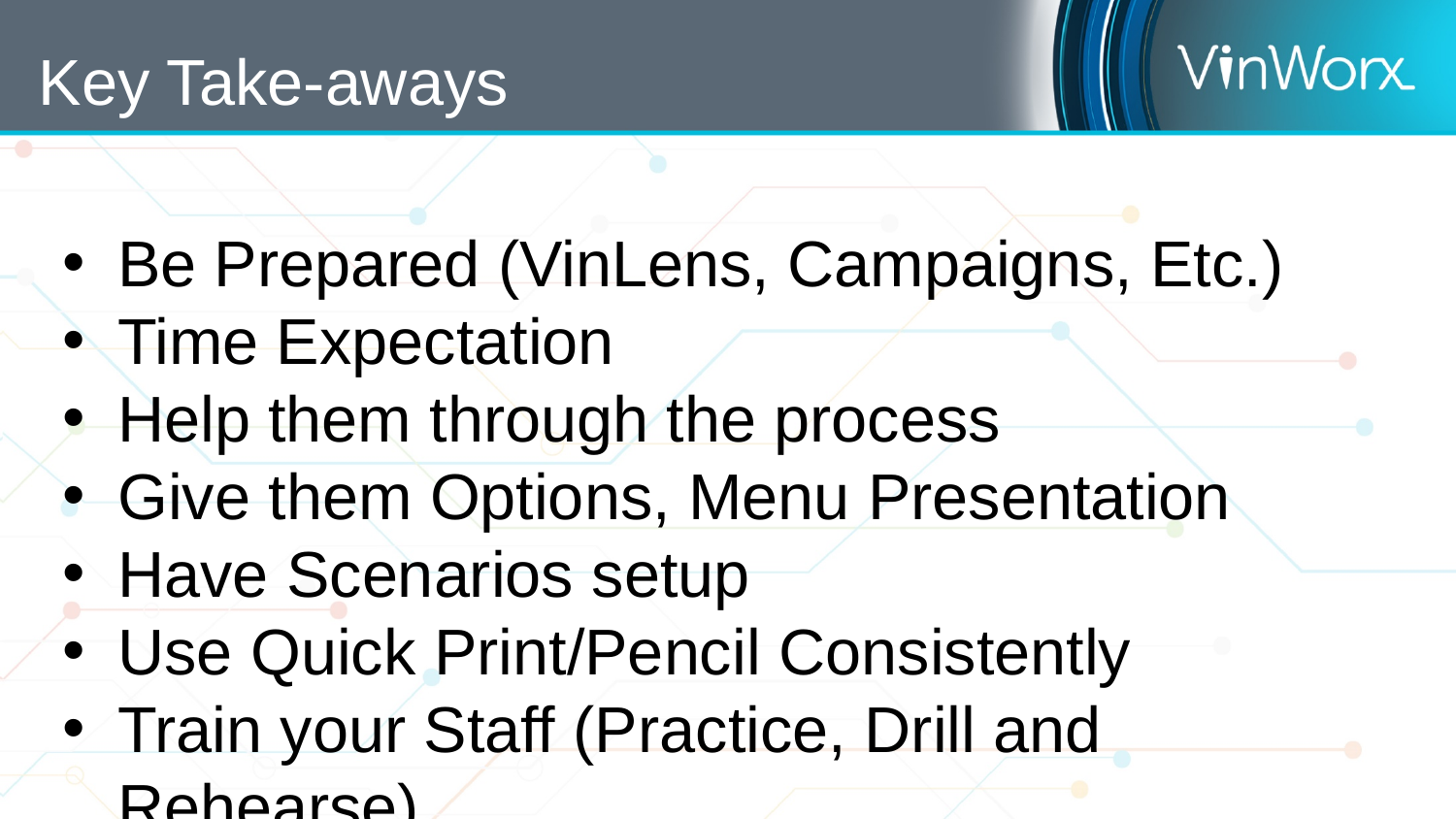

# Key Take-aways
Be Prepared (VinLens, Campaigns, Etc.)
Time Expectation
Help them through the process
Give them Options, Menu Presentation
Have Scenarios setup
Use Quick Print/Pencil Consistently
Train your Staff (Practice, Drill and Rehearse)